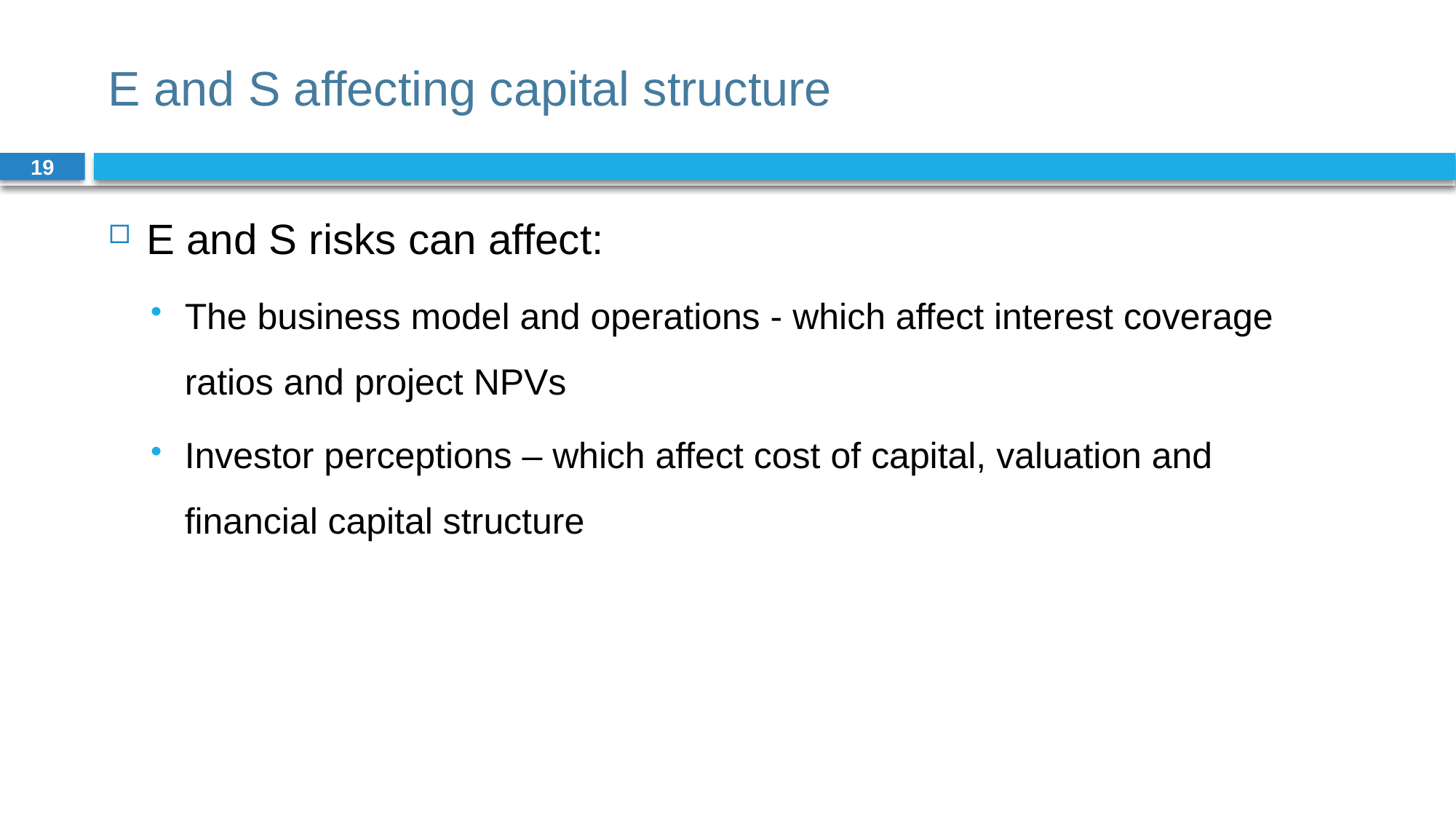

# E and S affecting capital structure
19
E and S risks can affect:
The business model and operations - which affect interest coverage ratios and project NPVs
Investor perceptions – which affect cost of capital, valuation and financial capital structure